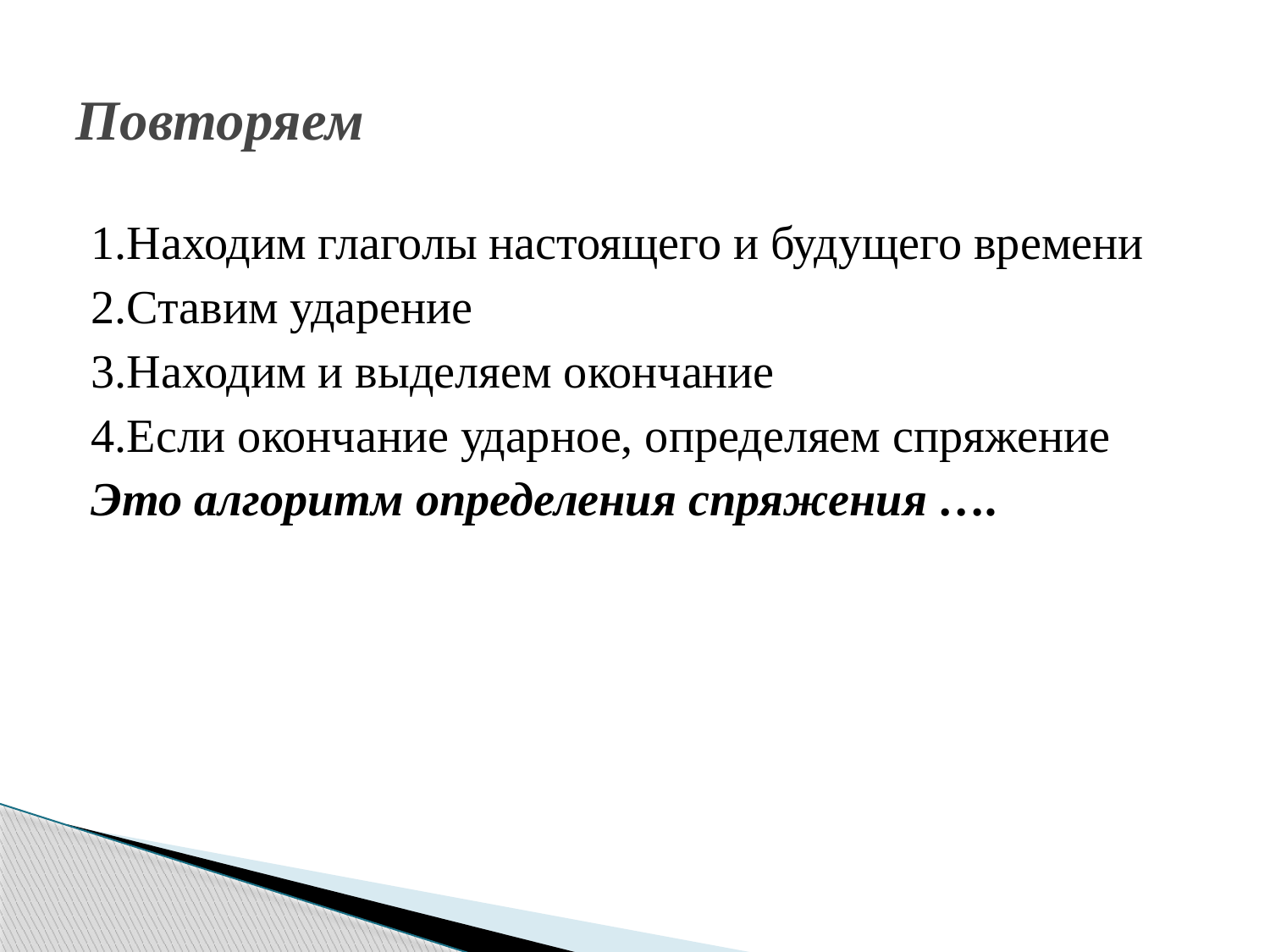

# Повторяем
1.Находим глаголы настоящего и будущего времени
2.Ставим ударение
3.Находим и выделяем окончание
4.Если окончание ударное, определяем спряжение
Это алгоритм определения спряжения ….